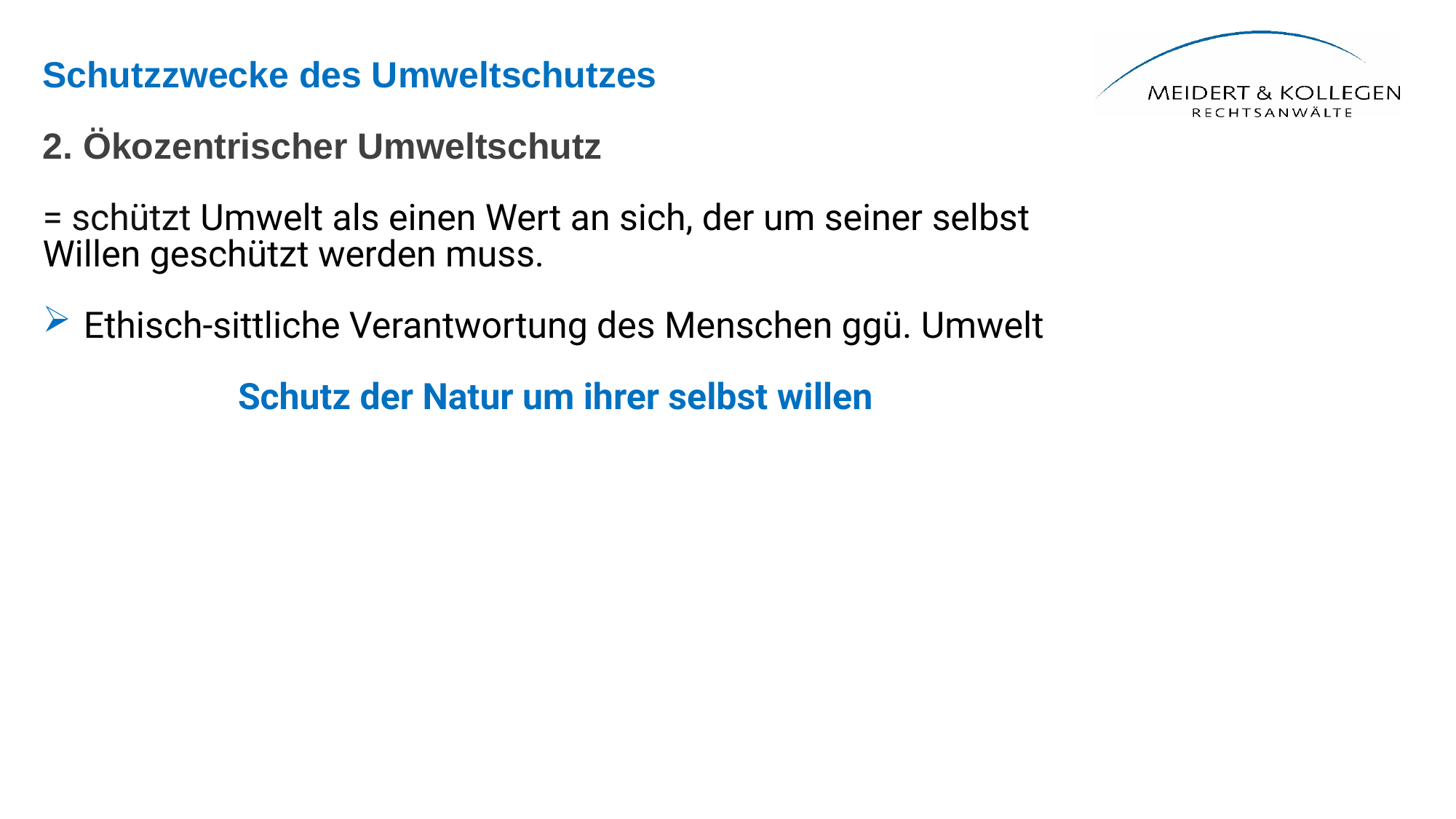

Schutzzwecke des Umweltschutzes

2. Ökozentrischer Umweltschutz

= schützt Umwelt als einen Wert an sich, der um seiner selbst Willen geschützt werden muss.

Ethisch-sittliche Verantwortung des Menschen ggü. Umwelt

Schutz der Natur um ihrer selbst willen